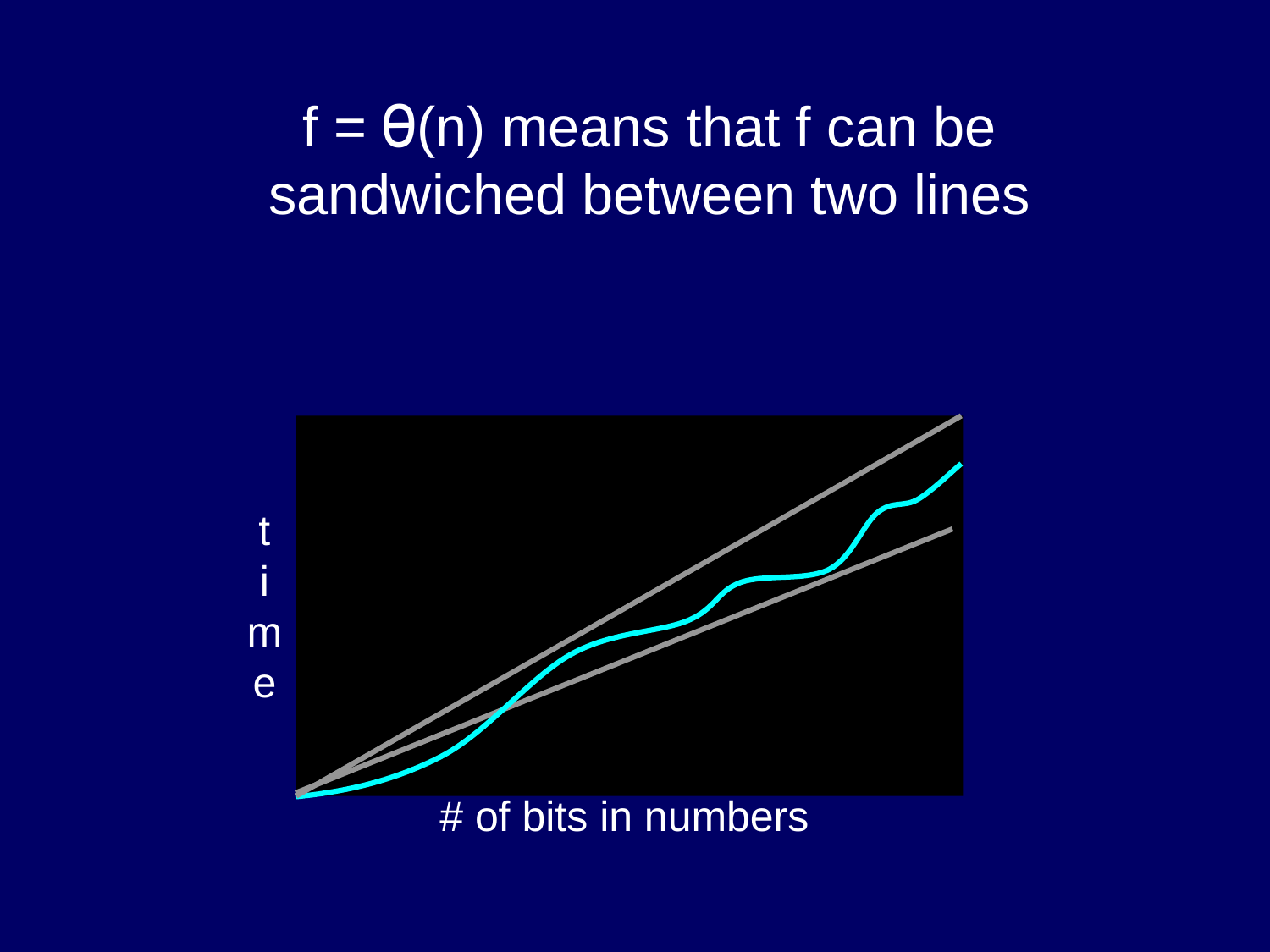

f = θ(n) means that f can be sandwiched between two lines

t
ime

# of bits in numbers